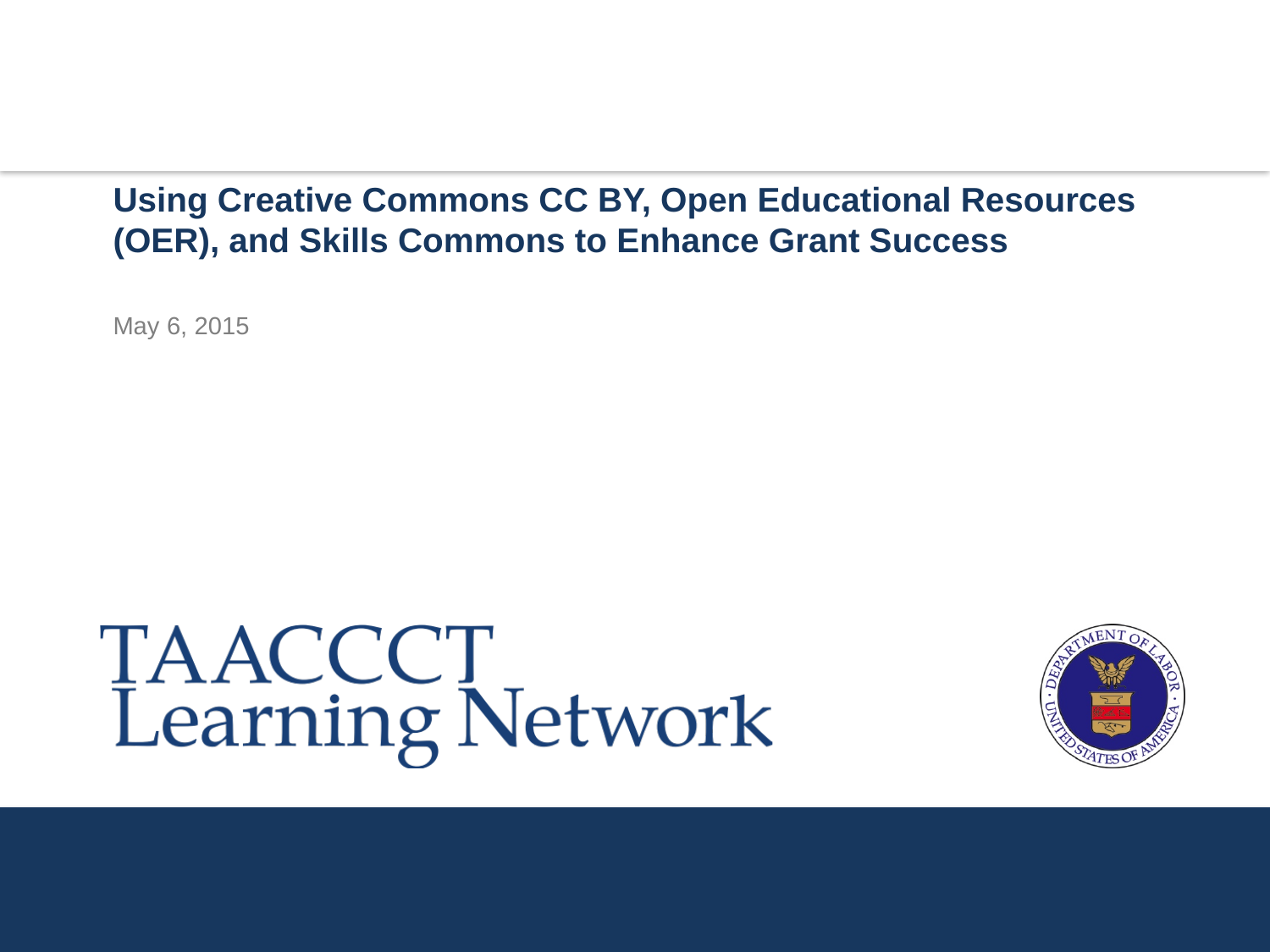

Using Creative Commons CC BY, Open Educational Resources (OER), and Skills Commons to Enhance Grant Success
# May 6, 2015